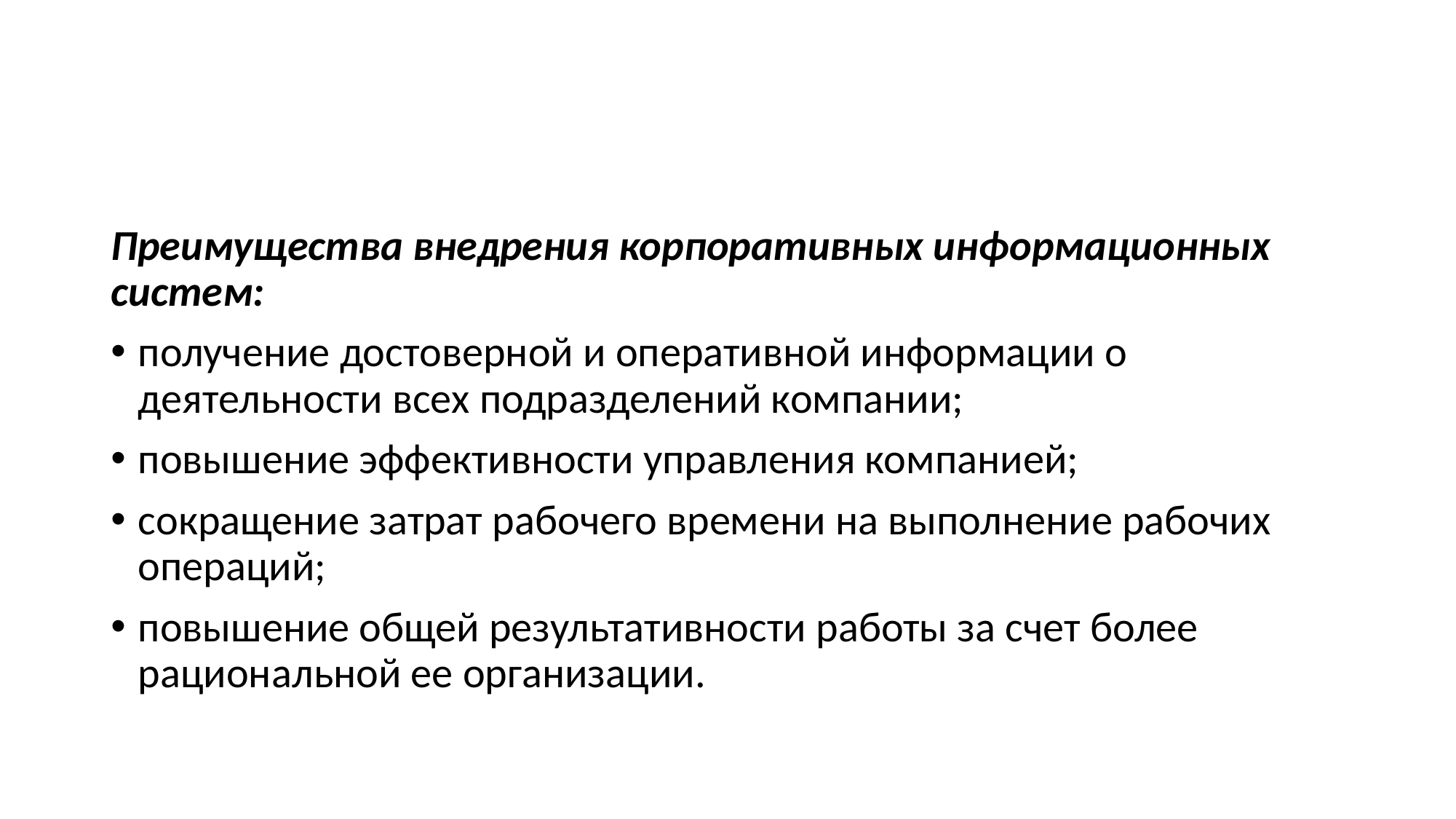

Преимущества внедрения корпоративных информационных систем:
получение достоверной и оперативной информации о деятельности всех подразделений компании;
повышение эффективности управления компанией;
сокращение затрат рабочего времени на выполнение рабочих операций;
повышение общей результативности работы за счет более рациональной ее организации.